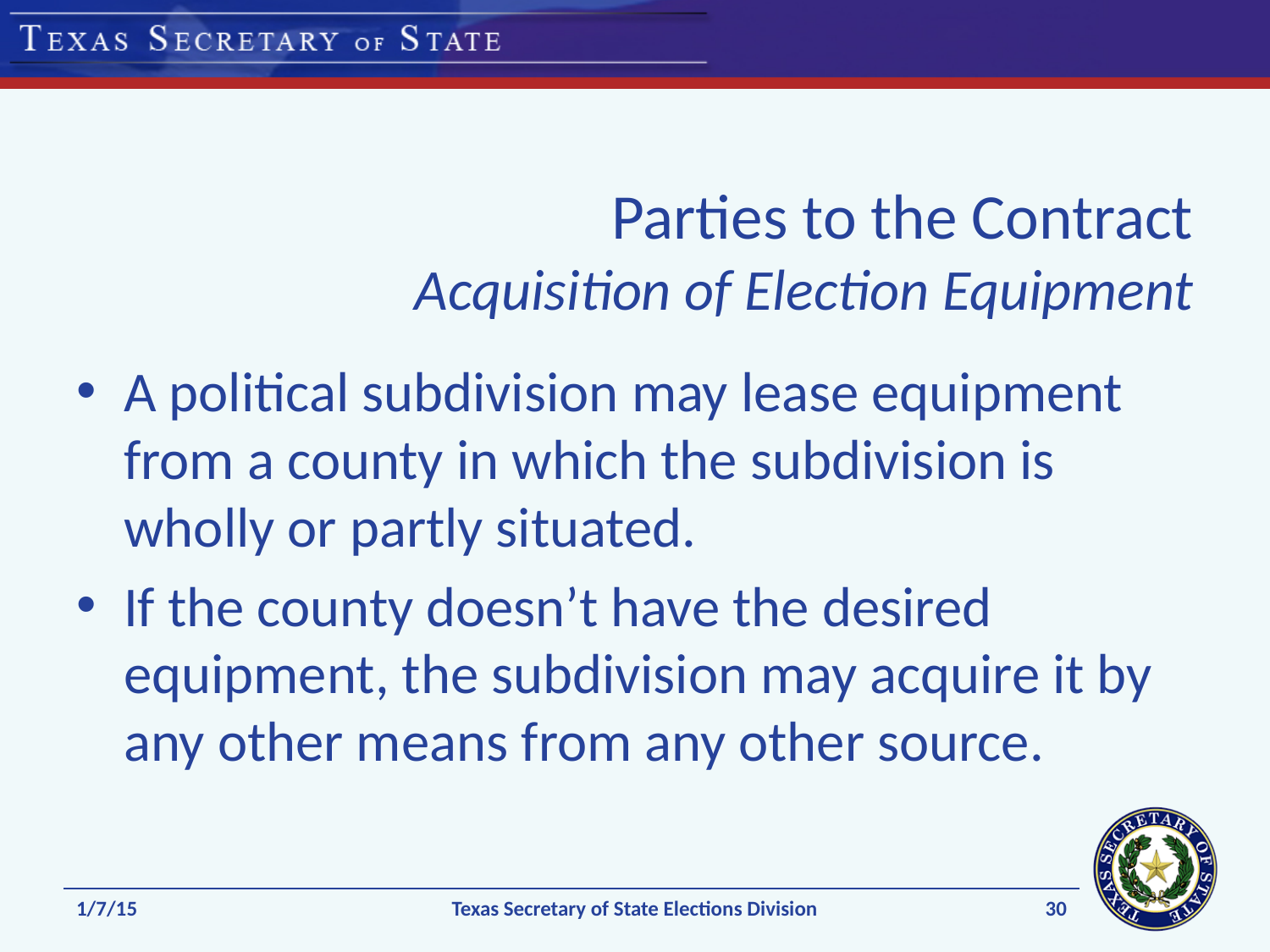

# Parties to the Contract Acquisition of Election Equipment
A political subdivision may lease equipment from a county in which the subdivision is wholly or partly situated.
If the county doesn’t have the desired equipment, the subdivision may acquire it by any other means from any other source.
30
1/7/15
Texas Secretary of State Elections Division